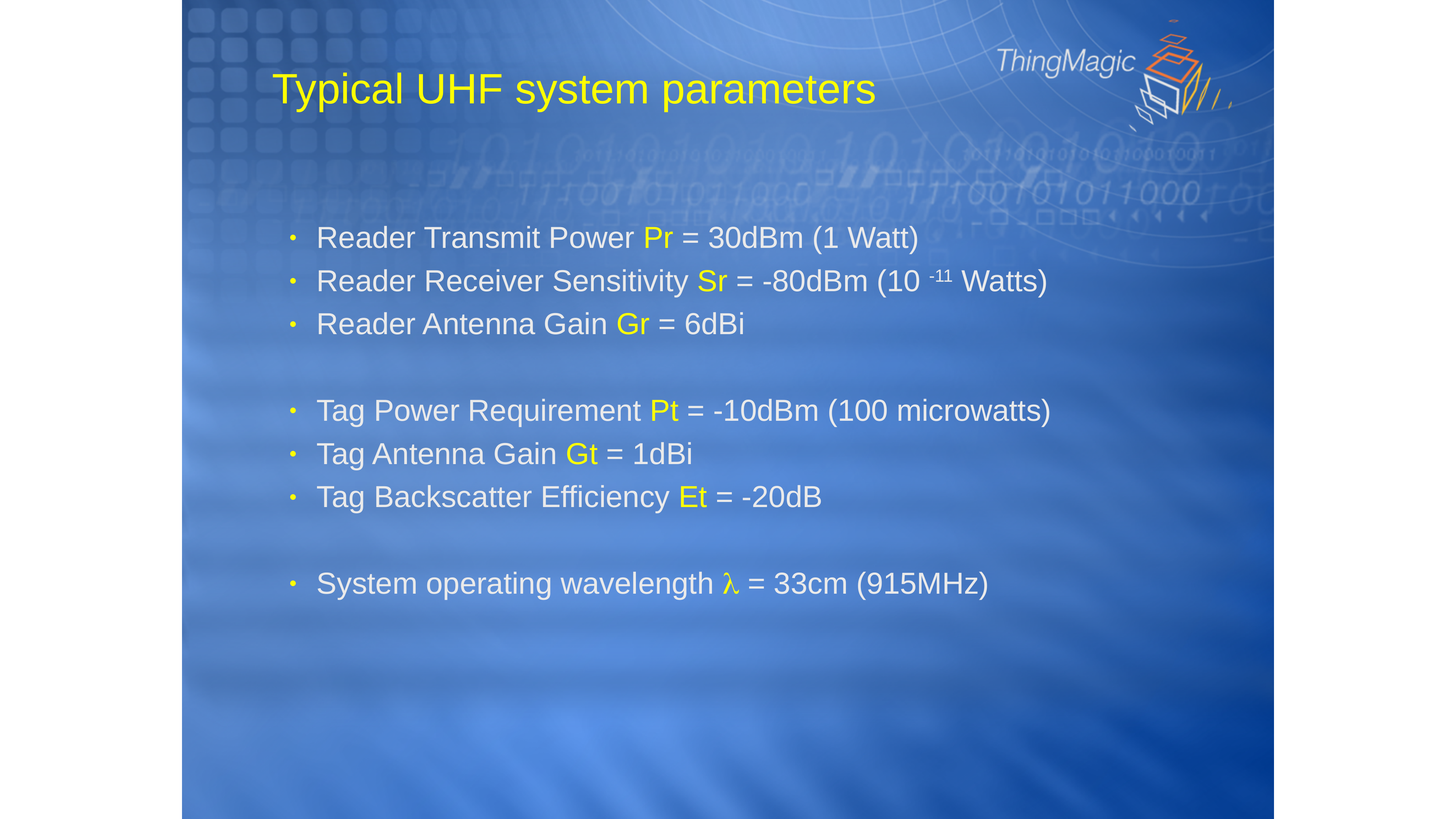

# Typical UHF system parameters

Reader Transmit Power Pr = 30dBm (1 Watt)
Reader Receiver Sensitivity Sr = -80dBm (10 -11 Watts)
Reader Antenna Gain Gr = 6dBi

Tag Power Requirement Pt = -10dBm (100 microwatts)
Tag Antenna Gain Gt = 1dBi
Tag Backscatter Efficiency Et = -20dB

System operating wavelength λ = 33cm (915MHz)